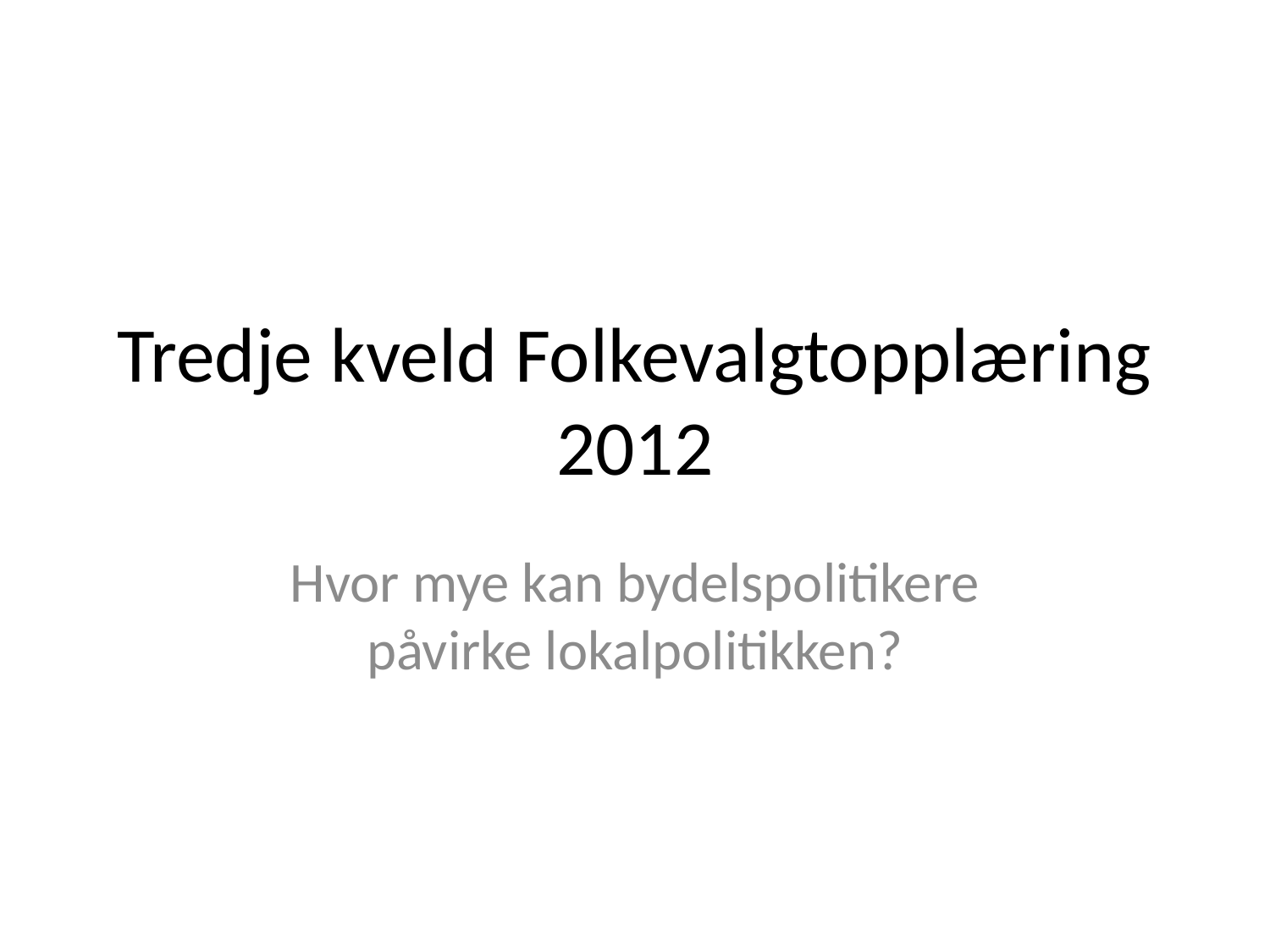

# Tredje kveld Folkevalgtopplæring 2012
Hvor mye kan bydelspolitikere påvirke lokalpolitikken?